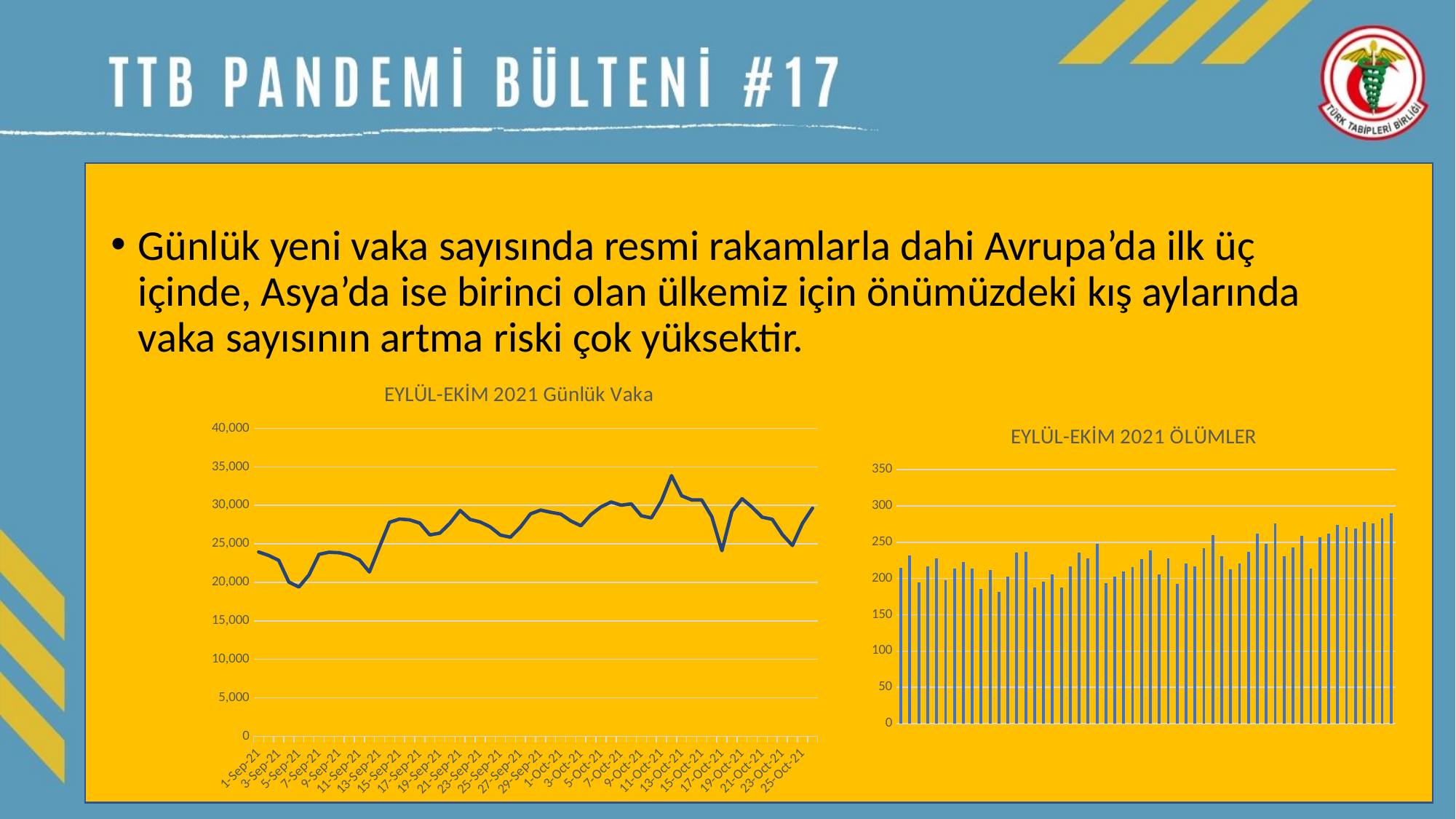

Günlük yeni vaka sayısında resmi rakamlarla dahi Avrupa’da ilk üç içinde, Asya’da ise birinci olan ülkemiz için önümüzdeki kış aylarında vaka sayısının artma riski çok yüksektir.

### Chart: EYLÜL-EKİM 2021 Günlük Vaka

| Category |  |
|---|---|
| 44495 | 29643.0 |
| 44494 | 27663.0 |
| 44493 | 24792.0 |
| 44492 | 26217.0 |
| 44491 | 28192.0 |
| 44490 | 28465.0 |
| 44489 | 29760.0 |
| 44488 | 30862.0 |
| 44487 | 29240.0 |
| 44486 | 24114.0 |
| 44485 | 28537.0 |
| 44484 | 30694.0 |
| 44483 | 30709.0 |
| 44482 | 31248.0 |
| 44481 | 33860.0 |
| 44480 | 30563.0 |
| 44479 | 28370.0 |
| 44478 | 28645.0 |
| 44477 | 30201.0 |
| 44476 | 30019.0 |
| 44475 | 30438.0 |
| 44474 | 29802.0 |
| 44473 | 28810.0 |
| 44472 | 27351.0 |
| 44471 | 27973.0 |
| 44470 | 28873.0 |
| 44469 | 29104.0 |
| 44468 | 29386.0 |
| 44467 | 28892.0 |
| 44466 | 27188.0 |
| 44465 | 25861.0 |
| 44464 | 26145.0 |
| 44463 | 27197.0 |
| 44462 | 27844.0 |
| 44461 | 28168.0 |
| 44460 | 29338.0 |
| 44459 | 27688.0 |
| 44458 | 26398.0 |
| 44457 | 26161.0 |
| 44456 | 27692.0 |
| 44455 | 28118.0 |
| 44454 | 28224.0 |
| 44453 | 27802.0 |
| 44452 | 24613.0 |
| 44451 | 21352.0 |
| 44450 | 22923.0 |
| 44449 | 23562.0 |
| 44448 | 23846.0 |
| 44447 | 23914.0 |
| 44446 | 23638.0 |
| 44445 | 20962.0 |
| 44444 | 19391.0 |
| 44443 | 20033.0 |
| 44442 | 22857.0 |
| 44441 | 23496.0 |
| 44440 | 23946.0 |

### Chart: EYLÜL-EKİM 2021 ÖLÜMLER

| Category |  |
|---|---|